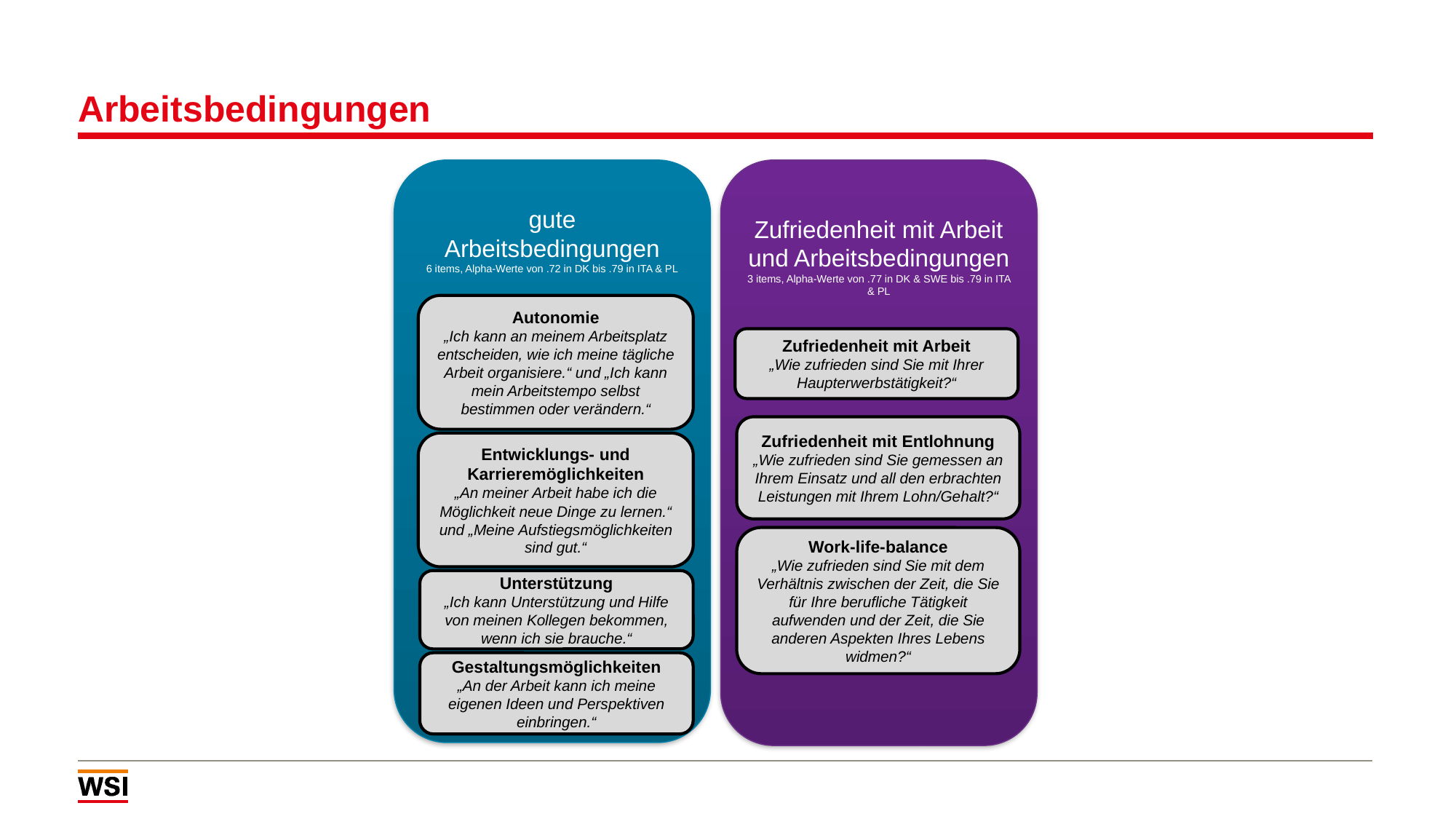

# Arbeitsbedingungen

gute Arbeitsbedingungen
6 items, Alpha-Werte von .72 in DK bis .79 in ITA & PL

Zufriedenheit mit Arbeit und Arbeitsbedingungen
3 items, Alpha-Werte von .77 in DK & SWE bis .79 in ITA & PL

Autonomie
„Ich kann an meinem Arbeitsplatz entscheiden, wie ich meine tägliche Arbeit organisiere.“ und „Ich kann mein Arbeitstempo selbst bestimmen oder verändern.“
Zufriedenheit mit Arbeit
„Wie zufrieden sind Sie mit Ihrer Haupterwerbstätigkeit?“
Zufriedenheit mit Entlohnung
„Wie zufrieden sind Sie gemessen an Ihrem Einsatz und all den erbrachten Leistungen mit Ihrem Lohn/Gehalt?“
Entwicklungs- und Karrieremöglichkeiten
„An meiner Arbeit habe ich die Möglichkeit neue Dinge zu lernen.“ und „Meine Aufstiegsmöglichkeiten sind gut.“
Work-life-balance
„Wie zufrieden sind Sie mit dem Verhältnis zwischen der Zeit, die Sie für Ihre berufliche Tätigkeit aufwenden und der Zeit, die Sie anderen Aspekten Ihres Lebens widmen?“
Unterstützung
„Ich kann Unterstützung und Hilfe von meinen Kollegen bekommen, wenn ich sie brauche.“
Gestaltungsmöglichkeiten
„An der Arbeit kann ich meine eigenen Ideen und Perspektiven einbringen.“